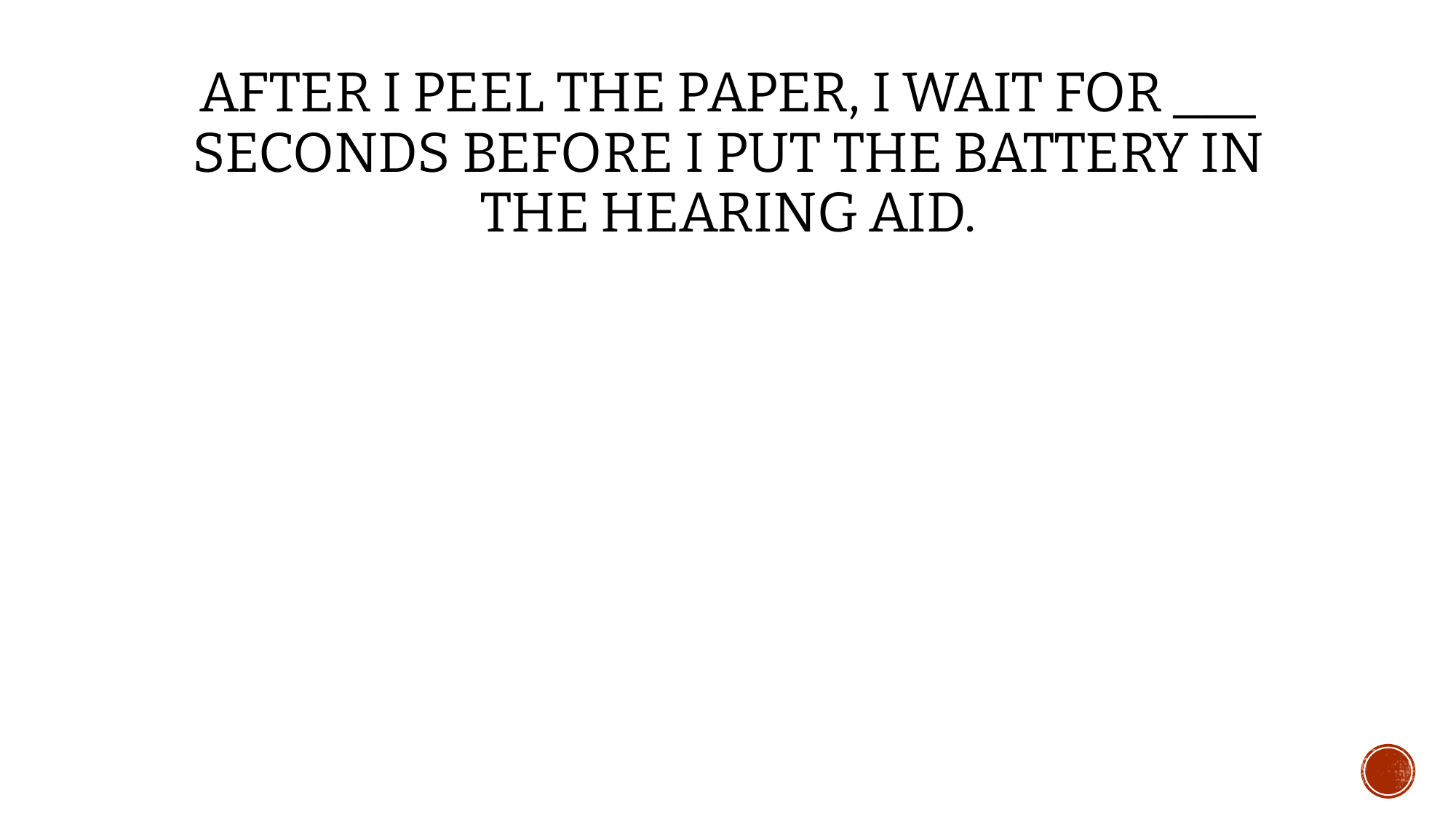

# After I peel the paper, I wait for ___ seconds before I put the battery in the Hearing aid.